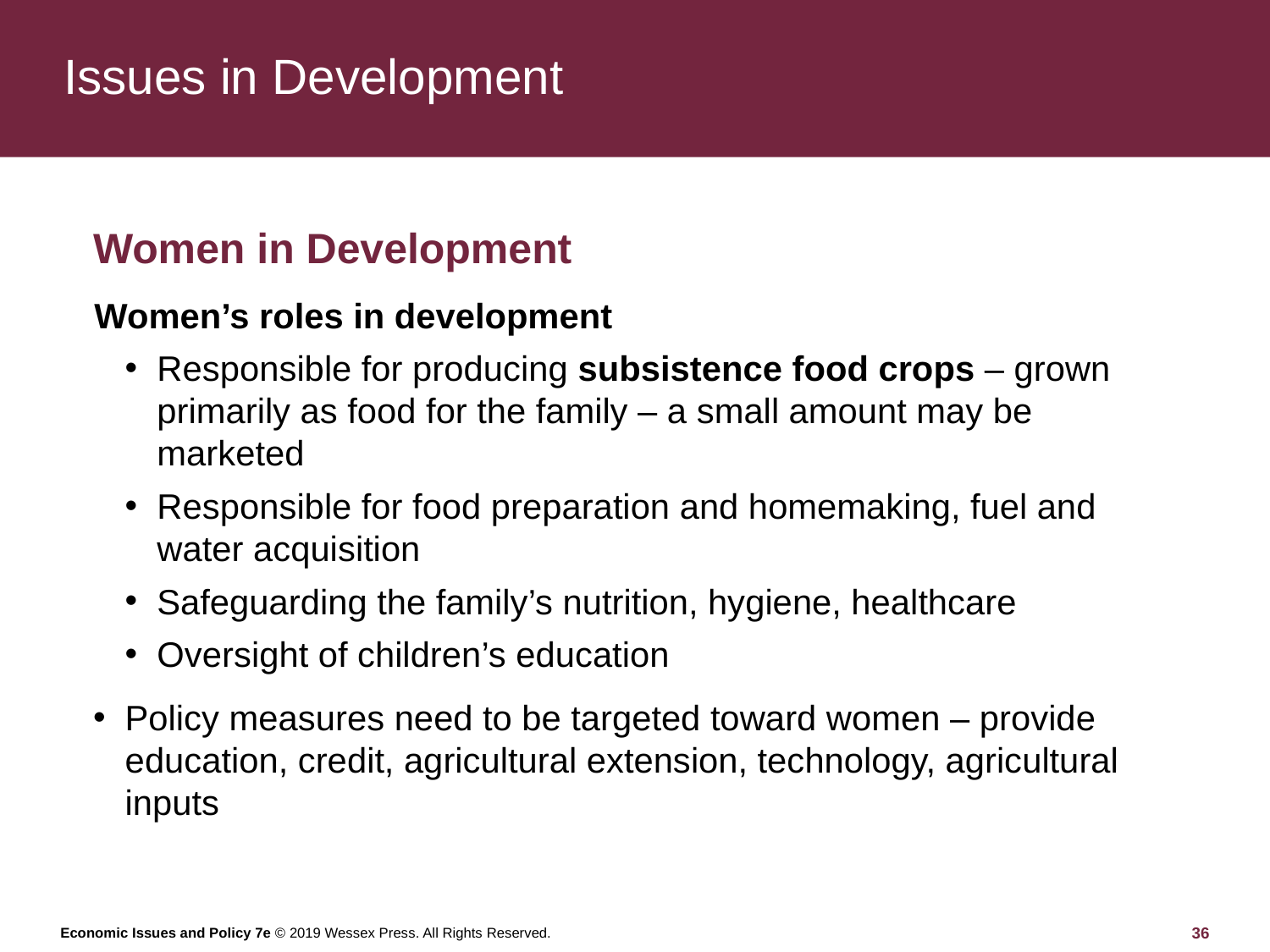

# Issues in Development
Women in Development
Women’s roles in development
Responsible for producing subsistence food crops – grown primarily as food for the family – a small amount may be marketed
Responsible for food preparation and homemaking, fuel and water acquisition
Safeguarding the family’s nutrition, hygiene, healthcare
Oversight of children’s education
Policy measures need to be targeted toward women – provide education, credit, agricultural extension, technology, agricultural inputs